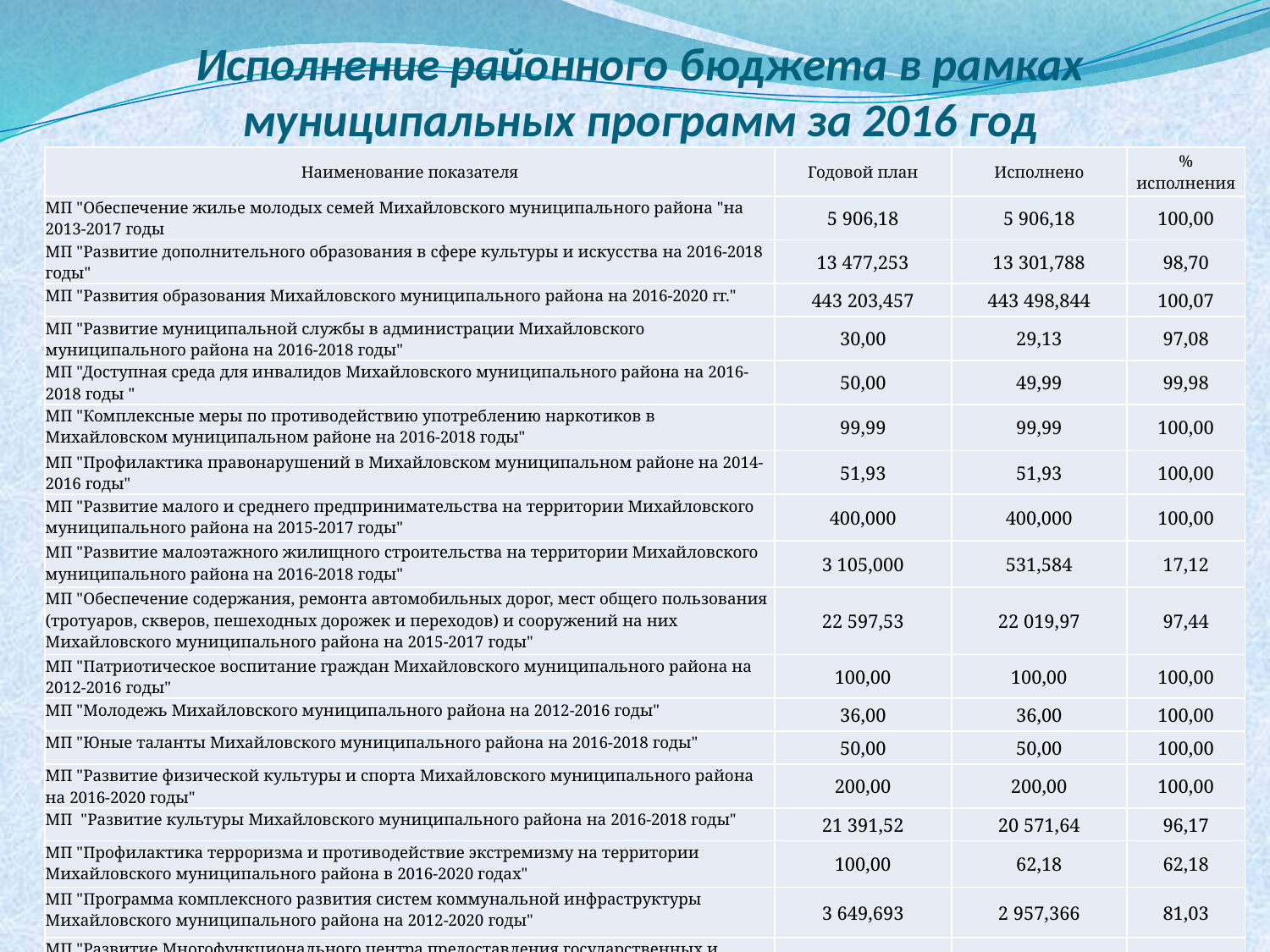

# Исполнение районного бюджета в рамках муниципальных программ за 2016 год
| Наименование показателя | Годовой план | Исполнено | % исполнения |
| --- | --- | --- | --- |
| МП "Обеспечение жилье молодых семей Михайловского муниципального района "на 2013-2017 годы | 5 906,18 | 5 906,18 | 100,00 |
| МП "Развитие дополнительного образования в сфере культуры и искусства на 2016-2018 годы" | 13 477,253 | 13 301,788 | 98,70 |
| МП "Развития образования Михайловского муниципального района на 2016-2020 гг." | 443 203,457 | 443 498,844 | 100,07 |
| МП "Развитие муниципальной службы в администрации Михайловского муниципального района на 2016-2018 годы" | 30,00 | 29,13 | 97,08 |
| МП "Доступная среда для инвалидов Михайловского муниципального района на 2016-2018 годы " | 50,00 | 49,99 | 99,98 |
| МП "Комплексные меры по противодействию употреблению наркотиков в Михайловском муниципальном районе на 2016-2018 годы" | 99,99 | 99,99 | 100,00 |
| МП "Профилактика правонарушений в Михайловском муниципальном районе на 2014-2016 годы" | 51,93 | 51,93 | 100,00 |
| МП "Развитие малого и среднего предпринимательства на территории Михайловского муниципального района на 2015-2017 годы" | 400,000 | 400,000 | 100,00 |
| МП "Развитие малоэтажного жилищного строительства на территории Михайловского муниципального района на 2016-2018 годы" | 3 105,000 | 531,584 | 17,12 |
| МП "Обеспечение содержания, ремонта автомобильных дорог, мест общего пользования (тротуаров, скверов, пешеходных дорожек и переходов) и сооружений на них Михайловского муниципального района на 2015-2017 годы" | 22 597,53 | 22 019,97 | 97,44 |
| МП "Патриотическое воспитание граждан Михайловского муниципального района на 2012-2016 годы" | 100,00 | 100,00 | 100,00 |
| МП "Молодежь Михайловского муниципального района на 2012-2016 годы" | 36,00 | 36,00 | 100,00 |
| МП "Юные таланты Михайловского муниципального района на 2016-2018 годы" | 50,00 | 50,00 | 100,00 |
| МП "Развитие физической культуры и спорта Михайловского муниципального района на 2016-2020 годы" | 200,00 | 200,00 | 100,00 |
| МП "Развитие культуры Михайловского муниципального района на 2016-2018 годы" | 21 391,52 | 20 571,64 | 96,17 |
| МП "Профилактика терроризма и противодействие экстремизму на территории Михайловского муниципального района в 2016-2020 годах" | 100,00 | 62,18 | 62,18 |
| МП "Программа комплексного развития систем коммунальной инфраструктуры Михайловского муниципального района на 2012-2020 годы" | 3 649,693 | 2 957,366 | 81,03 |
| МП "Развитие Многофункционального центра предоставления государственных и муниципальных услуг населению Михайловского муниципального района Приморского края" на 2016-2018 годы | 11 821,100 | 11 349,440 | 96,01 |